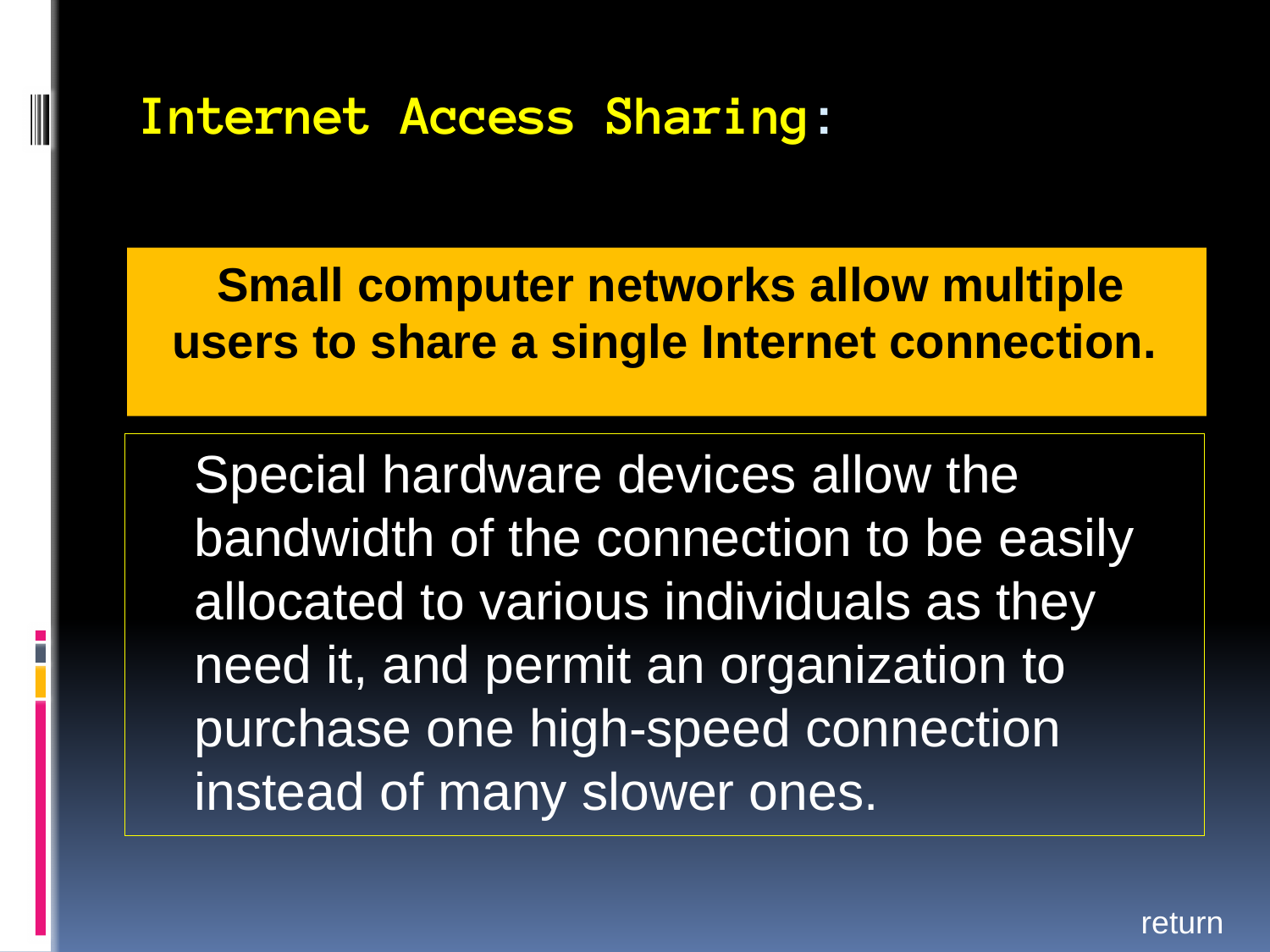

# Internet Access Sharing:
Small computer networks allow multiple users to share a single Internet connection.

	Special hardware devices allow the bandwidth of the connection to be easily allocated to various individuals as they need it, and permit an organization to purchase one high-speed connection instead of many slower ones.

return